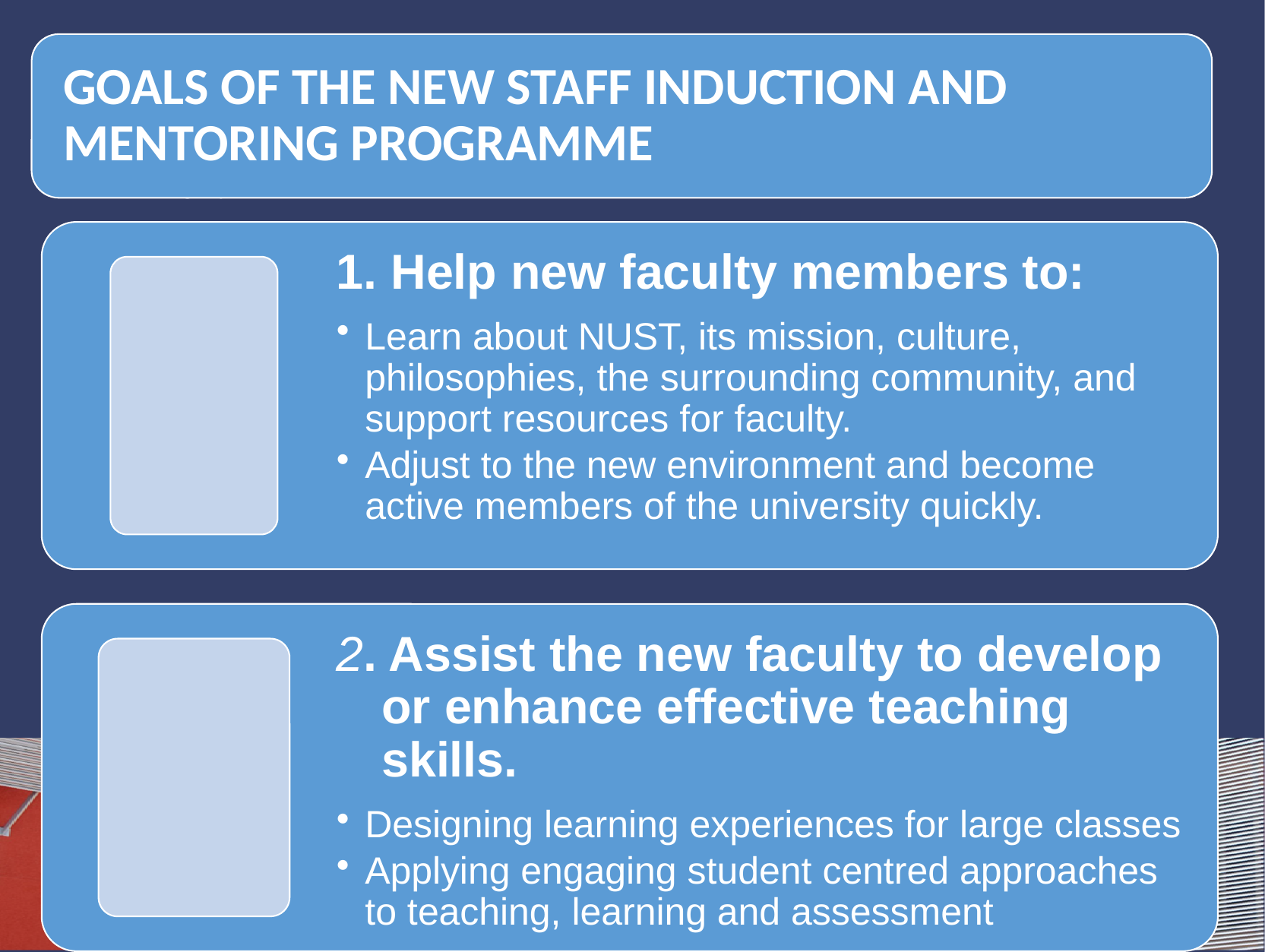

GOALS OF THE NEW STAFF INDUCTION AND MENTORING PROGRAMME
1. Help new faculty members to:
Learn about NUST, its mission, culture, philosophies, the surrounding community, and support resources for faculty.
Adjust to the new environment and become active members of the university quickly.
2. Assist the new faculty to develop or enhance effective teaching skills.
Designing learning experiences for large classes
Applying engaging student centred approaches to teaching, learning and assessment